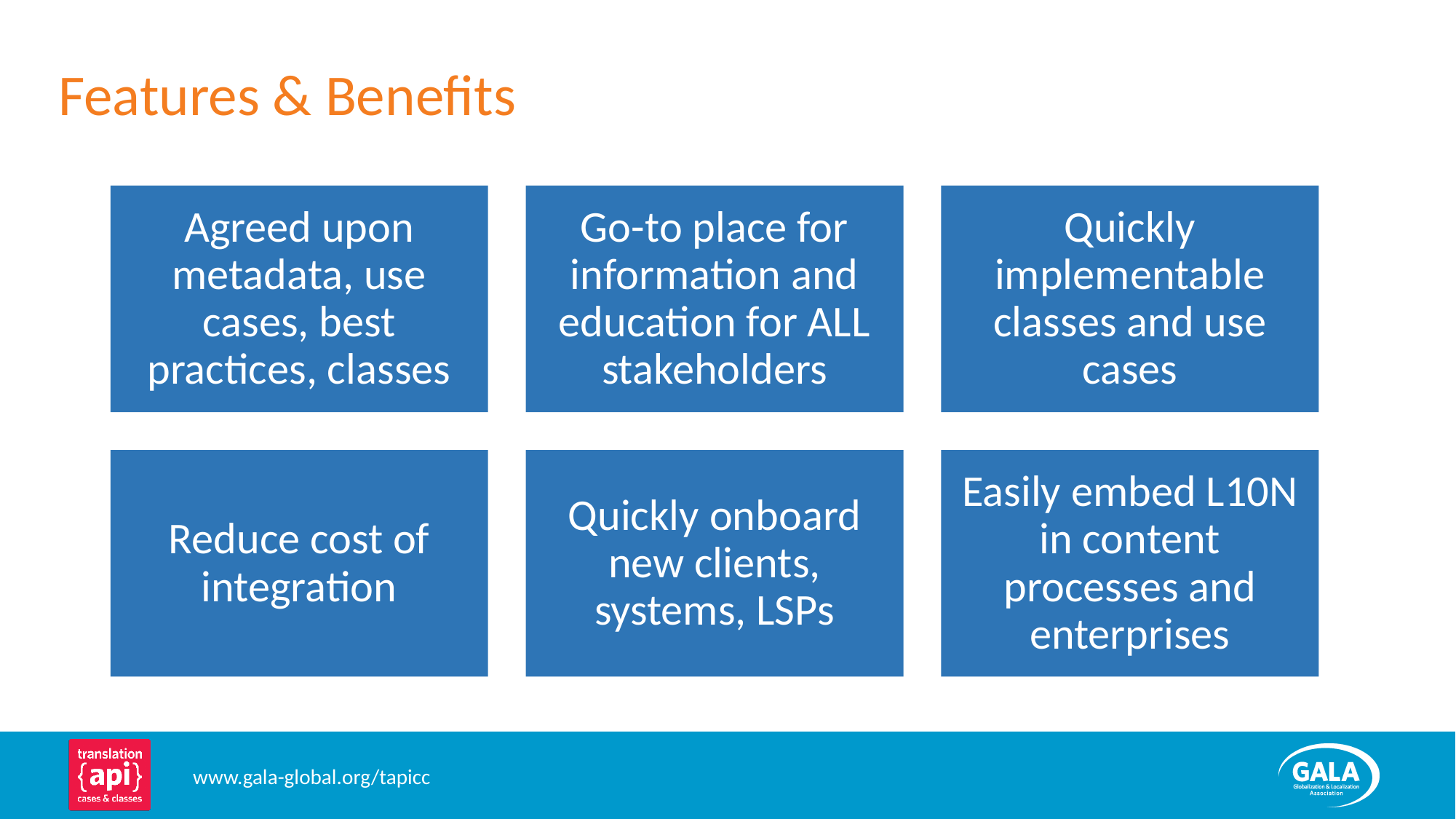

Features & Benefits

Agreed upon metadata, use cases, best practices, classes
Go-to place for information and education for ALL stakeholders
Quickly implementable classes and use cases
Reduce cost of integration
Quickly onboard new clients, systems, LSPs
Easily embed L10N in content processes and enterprises